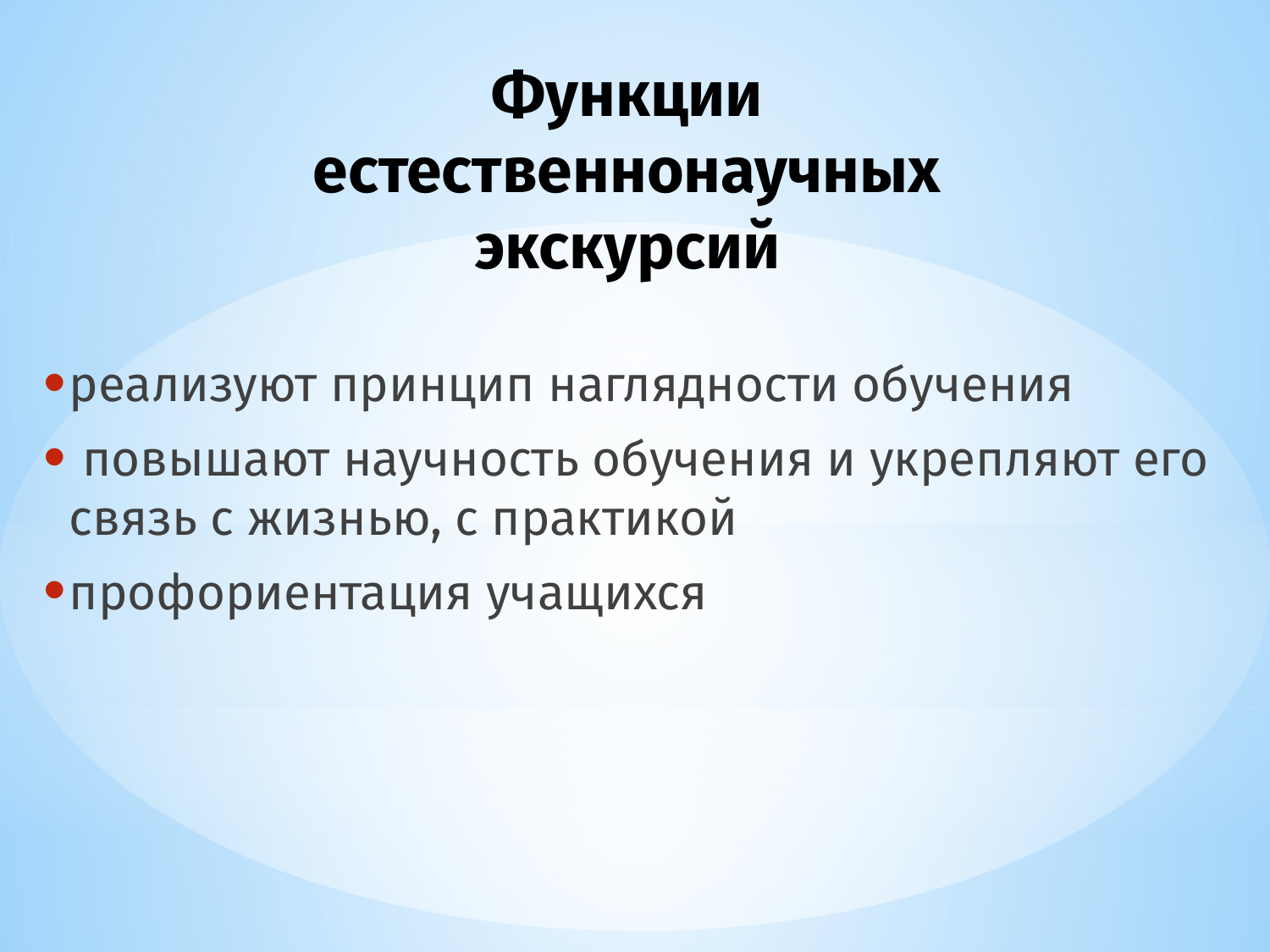

# Функции естественнонаучных экскурсий
реализуют принцип наглядности обучения
 повышают научность обучения и укрепляют его связь с жизнью, с практикой
профориентация учащихся